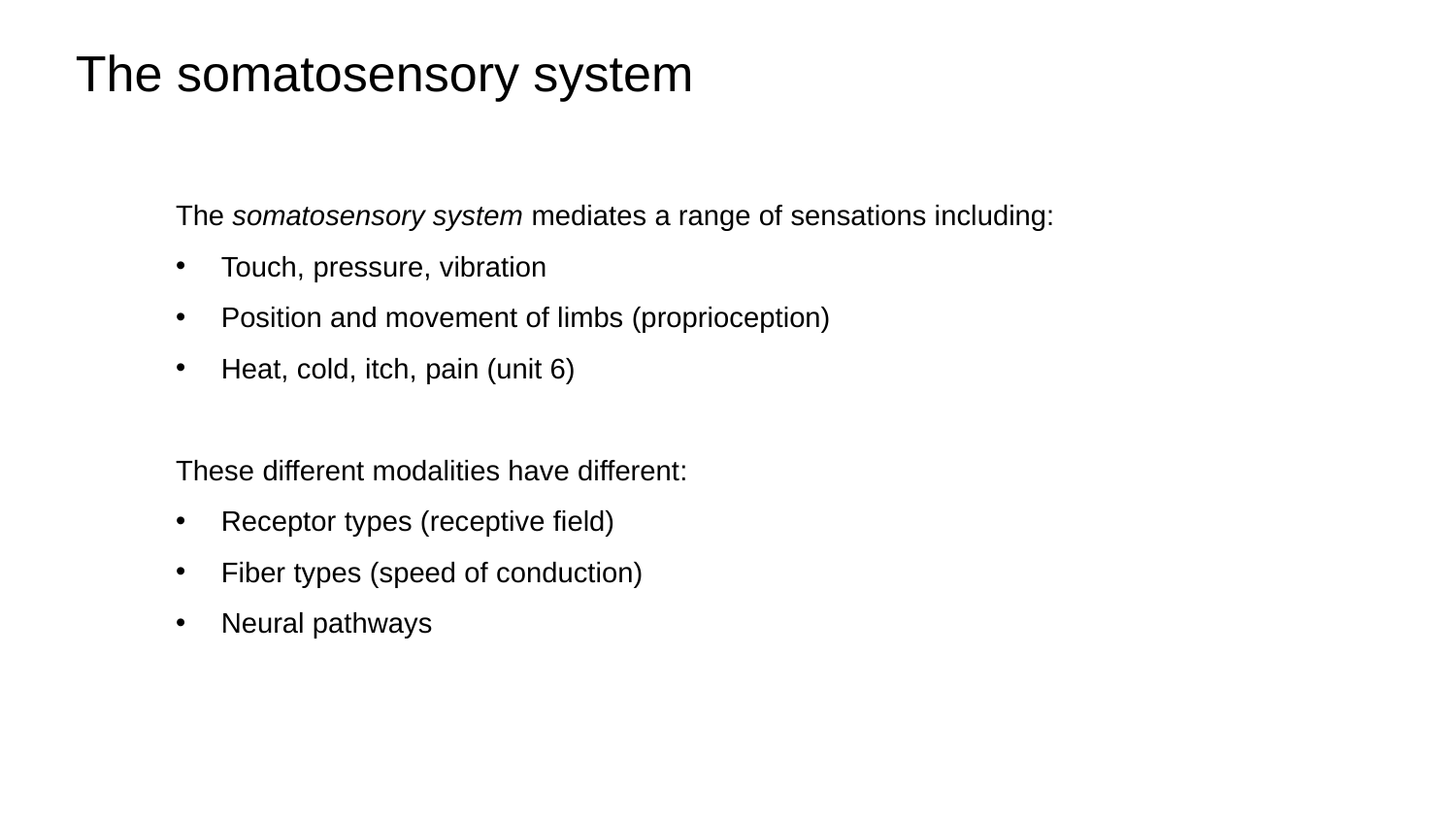

The somatosensory system
The somatosensory system mediates a range of sensations including:
Touch, pressure, vibration
Position and movement of limbs (proprioception)
Heat, cold, itch, pain (unit 6)

These different modalities have different:
Receptor types (receptive field)
Fiber types (speed of conduction)
Neural pathways